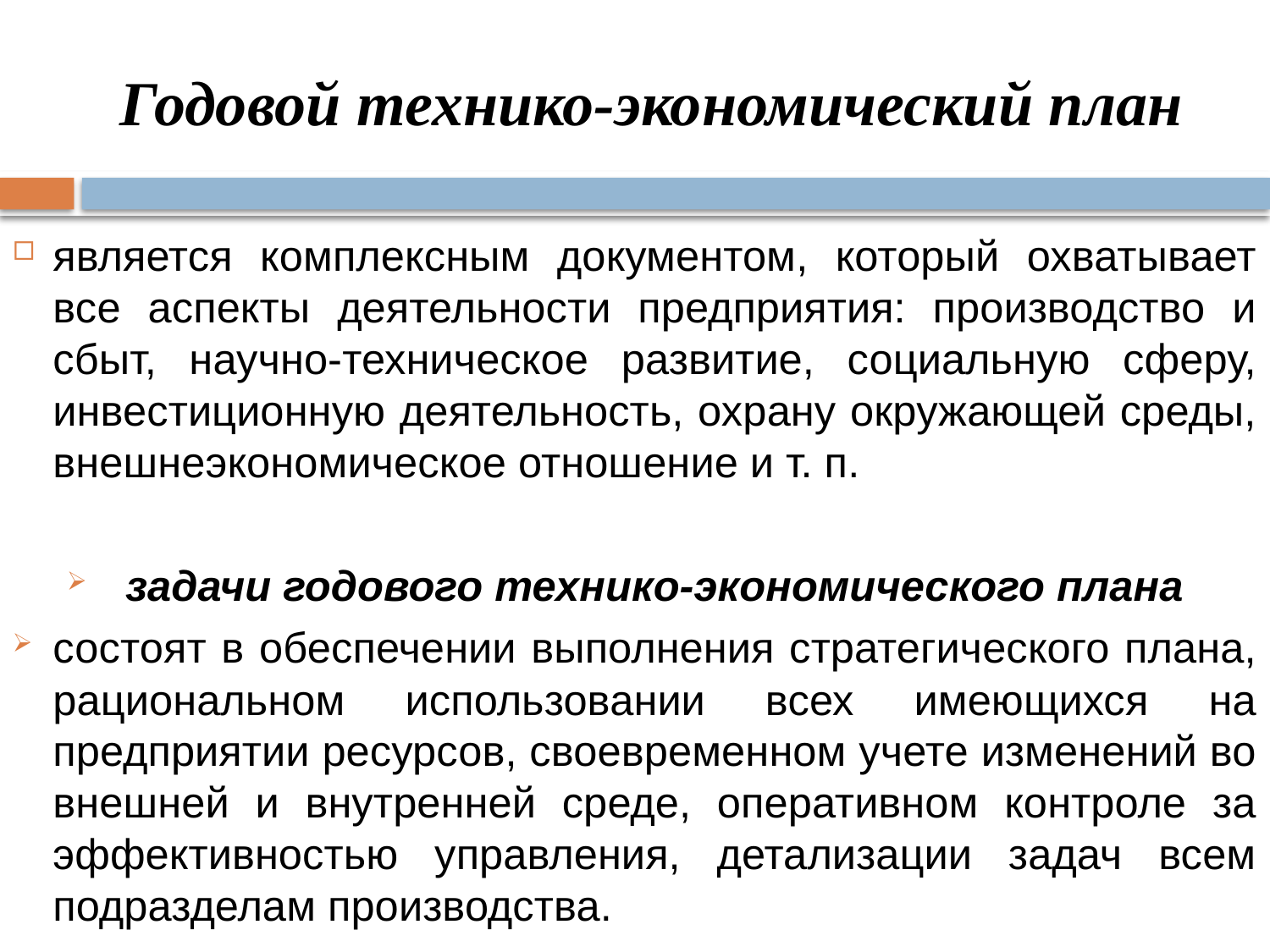

# Годовой технико-экономический план
является комплексным документом, который охватывает все аспекты деятельности предприятия: производство и сбыт, научно-техническое развитие, социальную сферу, инвестиционную деятельность, охрану окружающей среды, внешнеэкономическое отношение и т. п.

задачи годового технико-экономического плана
состоят в обеспечении выполнения стратегического плана, рациональном использовании всех имеющихся на предприятии ресурсов, своевременном учете изменений во внешней и внутренней среде, оперативном контроле за эффективностью управления, детализации задач всем подразделам производства.